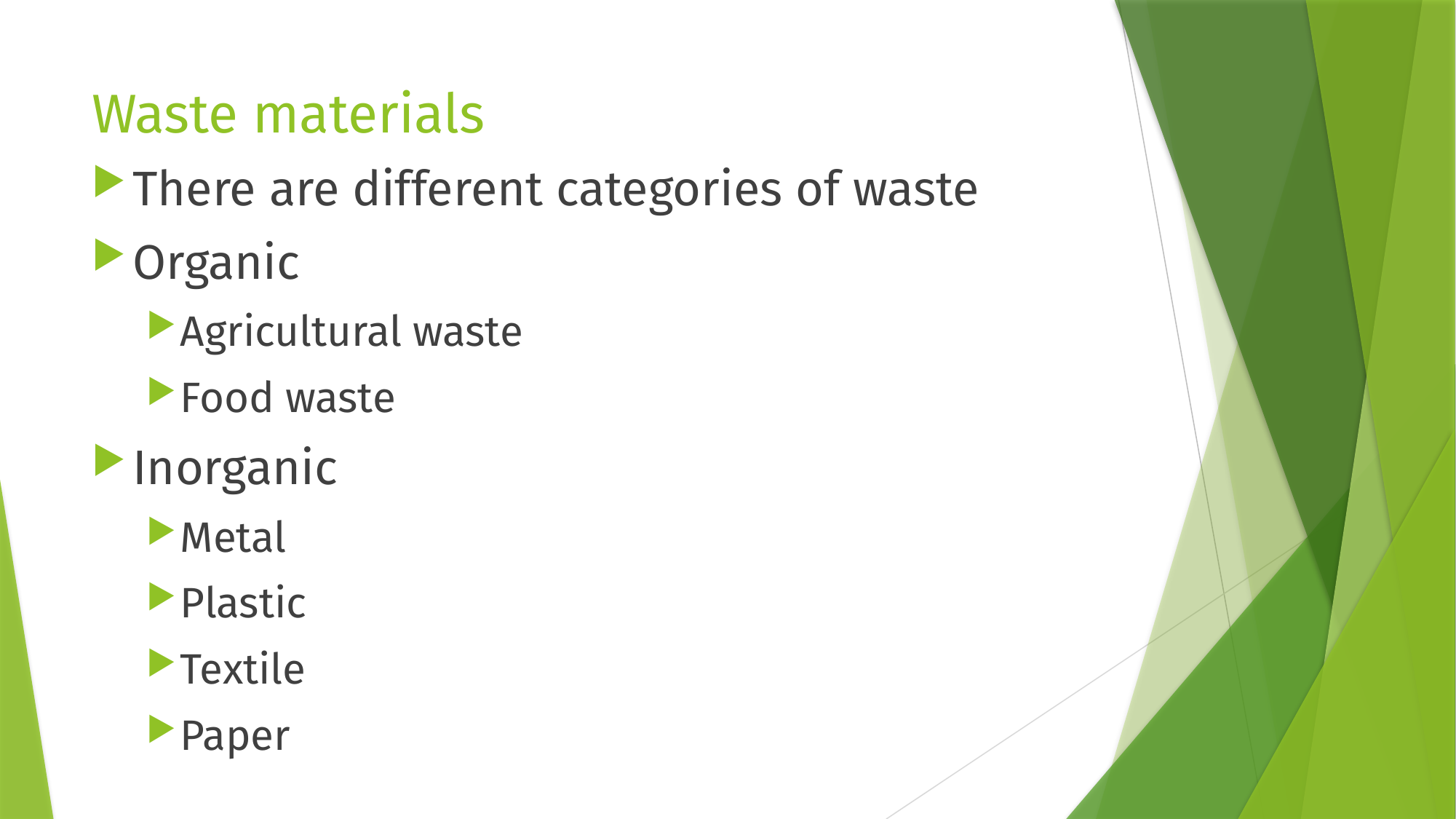

# Waste materials
There are different categories of waste
Organic
Agricultural waste
Food waste
Inorganic
Metal
Plastic
Textile
Paper